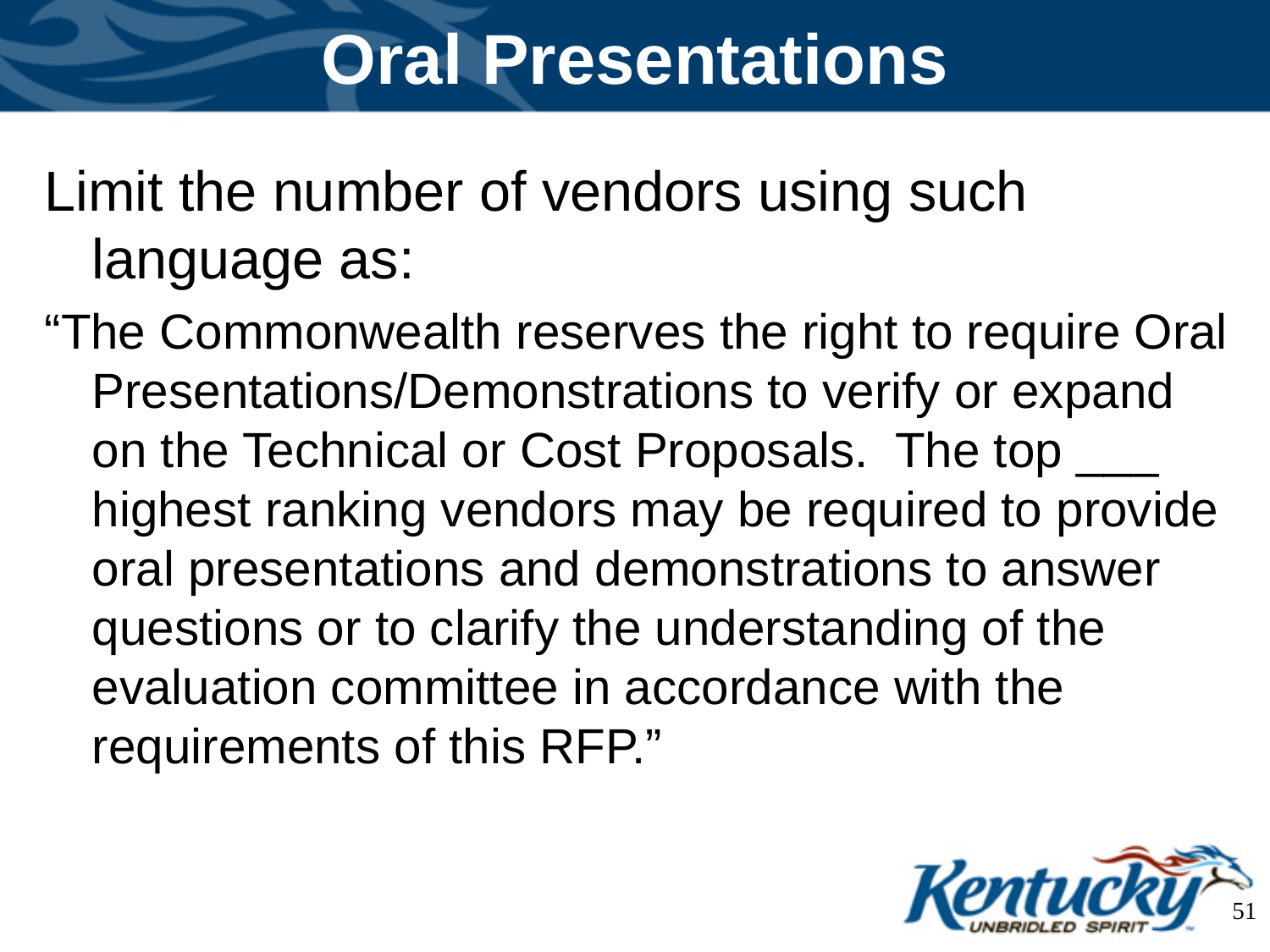

# Oral Presentations
Limit the number of vendors using such language as:
“The Commonwealth reserves the right to require Oral Presentations/Demonstrations to verify or expand on the Technical or Cost Proposals.  The top ___ highest ranking vendors may be required to provide oral presentations and demonstrations to answer questions or to clarify the understanding of the evaluation committee in accordance with the requirements of this RFP.”

51